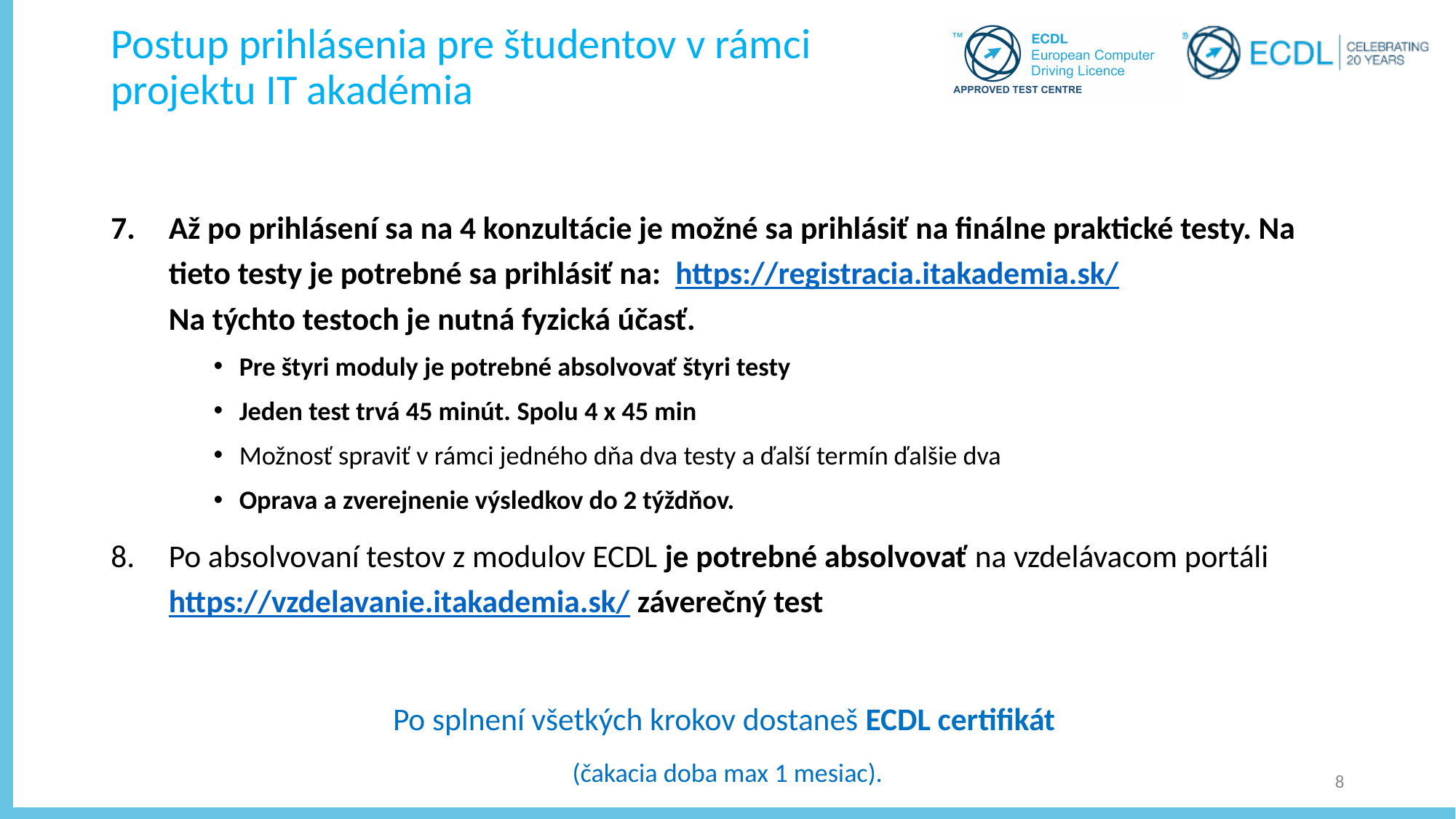

# Postup prihlásenia pre študentov v rámci projektu IT akadémia
Až po prihlásení sa na 4 konzultácie je možné sa prihlásiť na finálne praktické testy. Na tieto testy je potrebné sa prihlásiť na:  https://registracia.itakademia.sk/
Na týchto testoch je nutná fyzická účasť.
Pre štyri moduly je potrebné absolvovať štyri testy
Jeden test trvá 45 minút. Spolu 4 x 45 min
Možnosť spraviť v rámci jedného dňa dva testy a ďalší termín ďalšie dva
Oprava a zverejnenie výsledkov do 2 týždňov.
Po absolvovaní testov z modulov ECDL je potrebné absolvovať na vzdelávacom portáli https://vzdelavanie.itakademia.sk/ záverečný test

Po splnení všetkých krokov dostaneš ECDL certifikát
(čakacia doba max 1 mesiac).
8